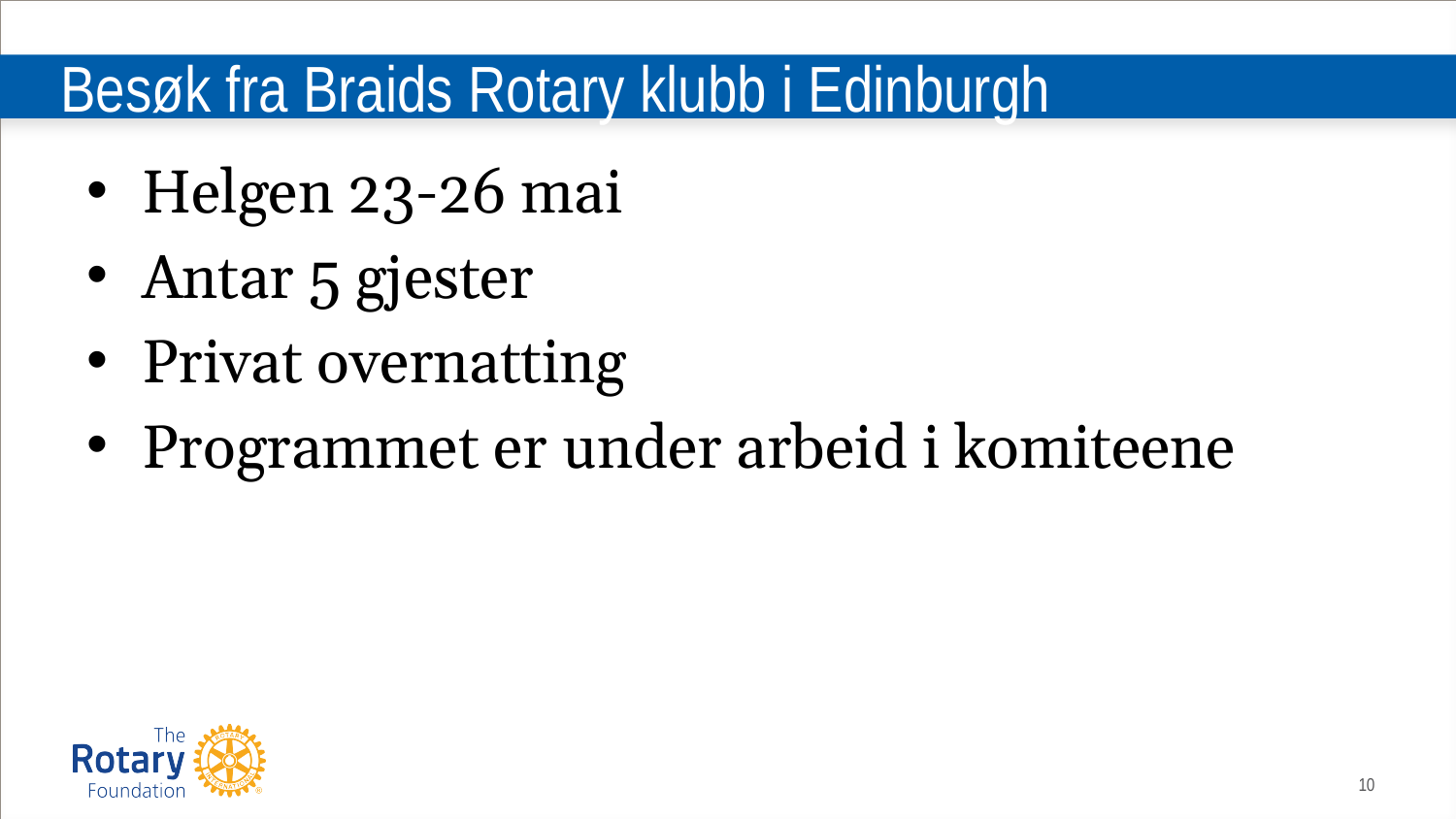

# Besøk fra Braids Rotary klubb i Edinburgh
Helgen 23-26 mai
Antar 5 gjester
Privat overnatting
Programmet er under arbeid i komiteene